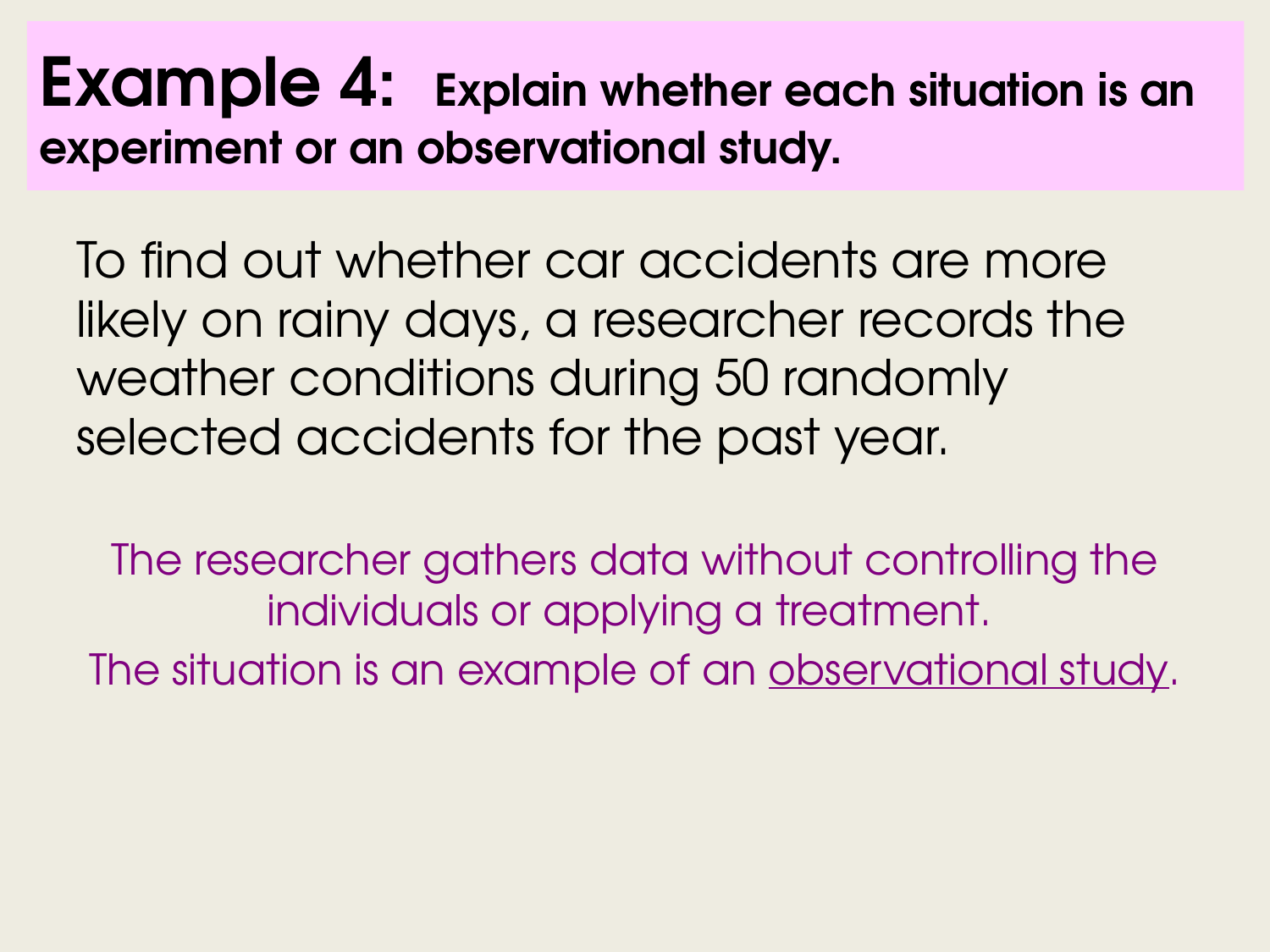

Example 4:  Explain whether each situation is an experiment or an observational study.
To find out whether car accidents are more likely on rainy days, a researcher records the weather conditions during 50 randomly selected accidents for the past year.

The researcher gathers data without controlling the individuals or applying a treatment.
The situation is an example of an observational study.